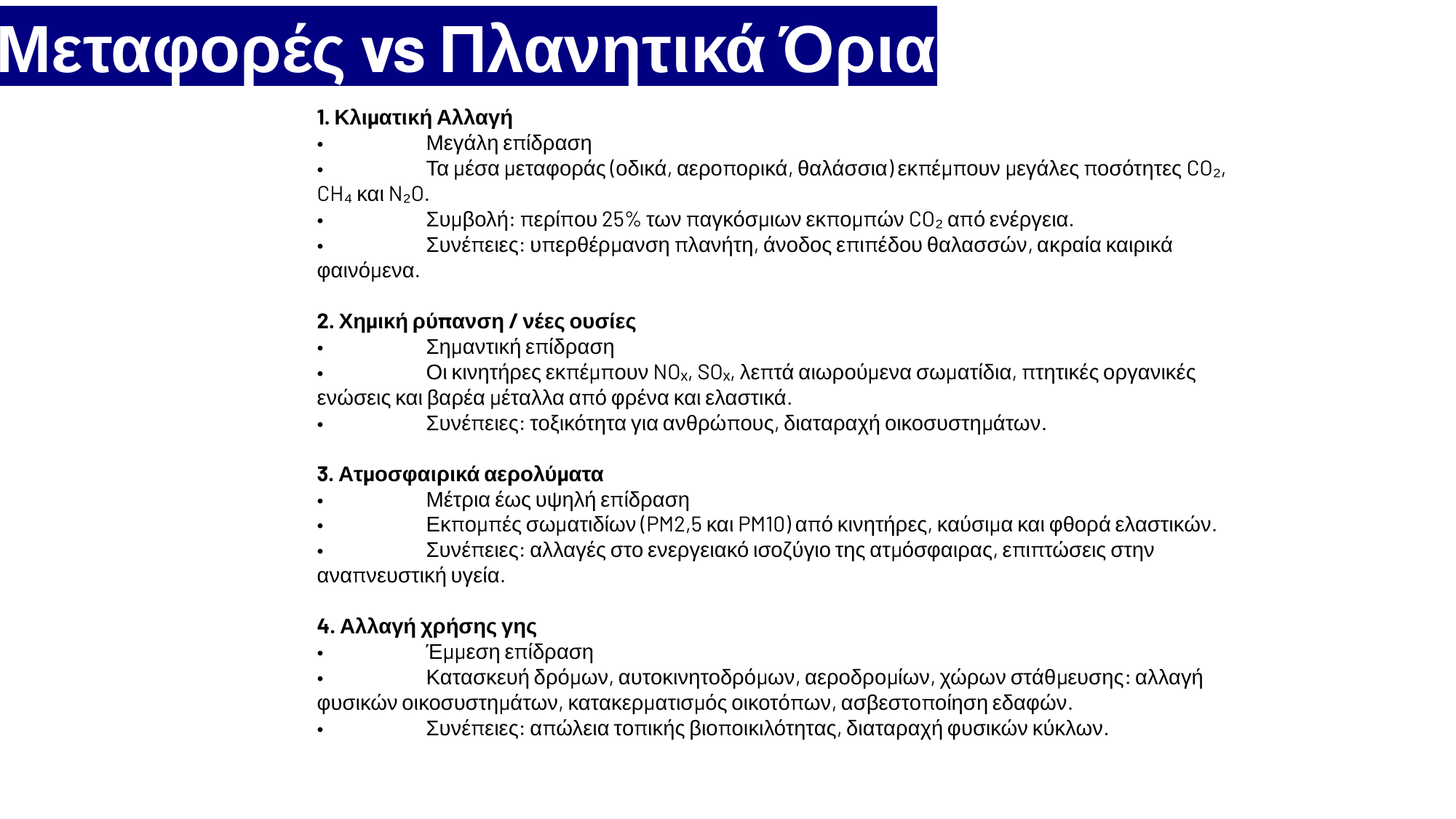

Μεταφορές vs Πλανητικά Όρια
1. Κλιματική Αλλαγή
•	Μεγάλη επίδραση
•	Τα μέσα μεταφοράς (οδικά, αεροπορικά, θαλάσσια) εκπέμπουν μεγάλες ποσότητες CO₂, CH₄ και N₂O.
•	Συμβολή: περίπου 25% των παγκόσμιων εκπομπών CO₂ από ενέργεια.
•	Συνέπειες: υπερθέρμανση πλανήτη, άνοδος επιπέδου θαλασσών, ακραία καιρικά φαινόμενα.

2. Χημική ρύπανση / νέες ουσίες
•	Σημαντική επίδραση
•	Οι κινητήρες εκπέμπουν NOₓ, SOₓ, λεπτά αιωρούμενα σωματίδια, πτητικές οργανικές ενώσεις και βαρέα μέταλλα από φρένα και ελαστικά.
•	Συνέπειες: τοξικότητα για ανθρώπους, διαταραχή οικοσυστημάτων.

3. Ατμοσφαιρικά αερολύματα
• 	Μέτρια έως υψηλή επίδραση
•	Εκπομπές σωματιδίων (PM2,5 και PM10) από κινητήρες, καύσιμα και φθορά ελαστικών.
•	Συνέπειες: αλλαγές στο ενεργειακό ισοζύγιο της ατμόσφαιρας, επιπτώσεις στην αναπνευστική υγεία.

4. Αλλαγή χρήσης γης
•	Έμμεση επίδραση
•	Κατασκευή δρόμων, αυτοκινητοδρόμων, αεροδρομίων, χώρων στάθμευσης: αλλαγή φυσικών οικοσυστημάτων, κατακερματισμός οικοτόπων, ασβεστοποίηση εδαφών.
•	Συνέπειες: απώλεια τοπικής βιοποικιλότητας, διαταραχή φυσικών κύκλων.